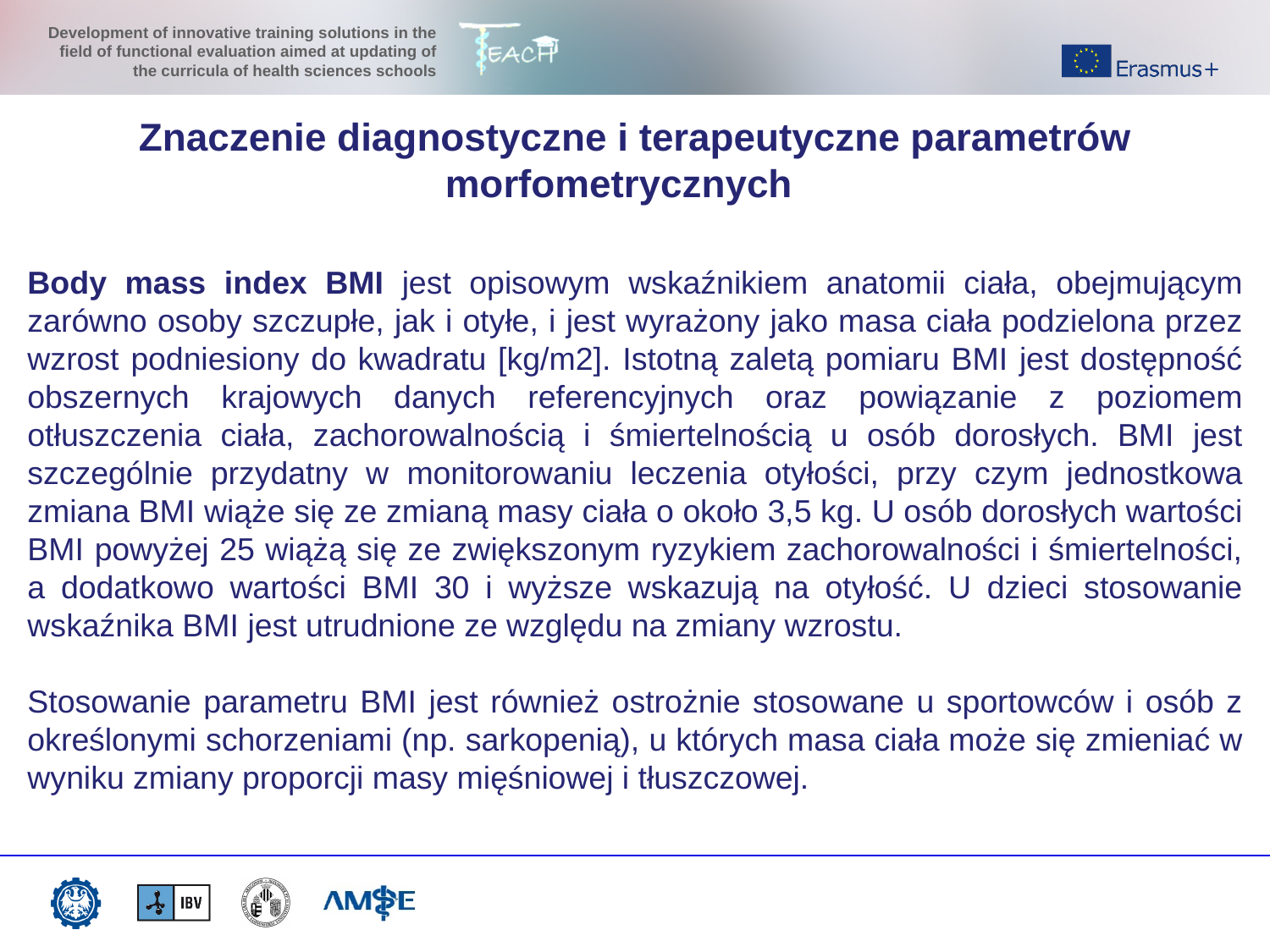

Znaczenie diagnostyczne i terapeutyczne parametrów morfometrycznych
Body mass index BMI jest opisowym wskaźnikiem anatomii ciała, obejmującym zarówno osoby szczupłe, jak i otyłe, i jest wyrażony jako masa ciała podzielona przez wzrost podniesiony do kwadratu [kg/m2]. Istotną zaletą pomiaru BMI jest dostępność obszernych krajowych danych referencyjnych oraz powiązanie z poziomem otłuszczenia ciała, zachorowalnością i śmiertelnością u osób dorosłych. BMI jest szczególnie przydatny w monitorowaniu leczenia otyłości, przy czym jednostkowa zmiana BMI wiąże się ze zmianą masy ciała o około 3,5 kg. U osób dorosłych wartości BMI powyżej 25 wiążą się ze zwiększonym ryzykiem zachorowalności i śmiertelności, a dodatkowo wartości BMI 30 i wyższe wskazują na otyłość. U dzieci stosowanie wskaźnika BMI jest utrudnione ze względu na zmiany wzrostu.

Stosowanie parametru BMI jest również ostrożnie stosowane u sportowców i osób z określonymi schorzeniami (np. sarkopenią), u których masa ciała może się zmieniać w wyniku zmiany proporcji masy mięśniowej i tłuszczowej.